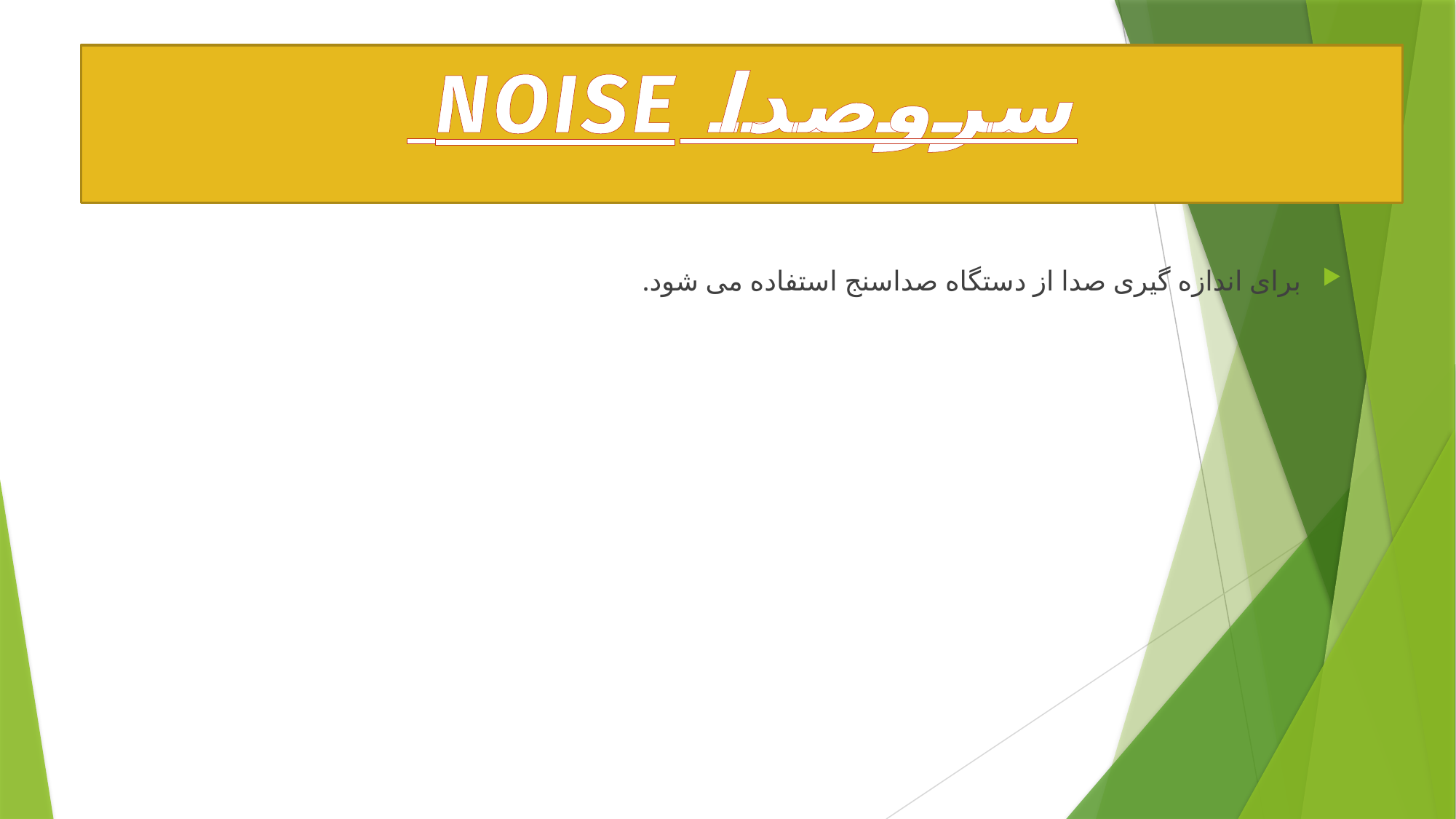

# سروصدا NOISE
برای اندازه گیری صدا از دستگاه صداسنج استفاده می شود.